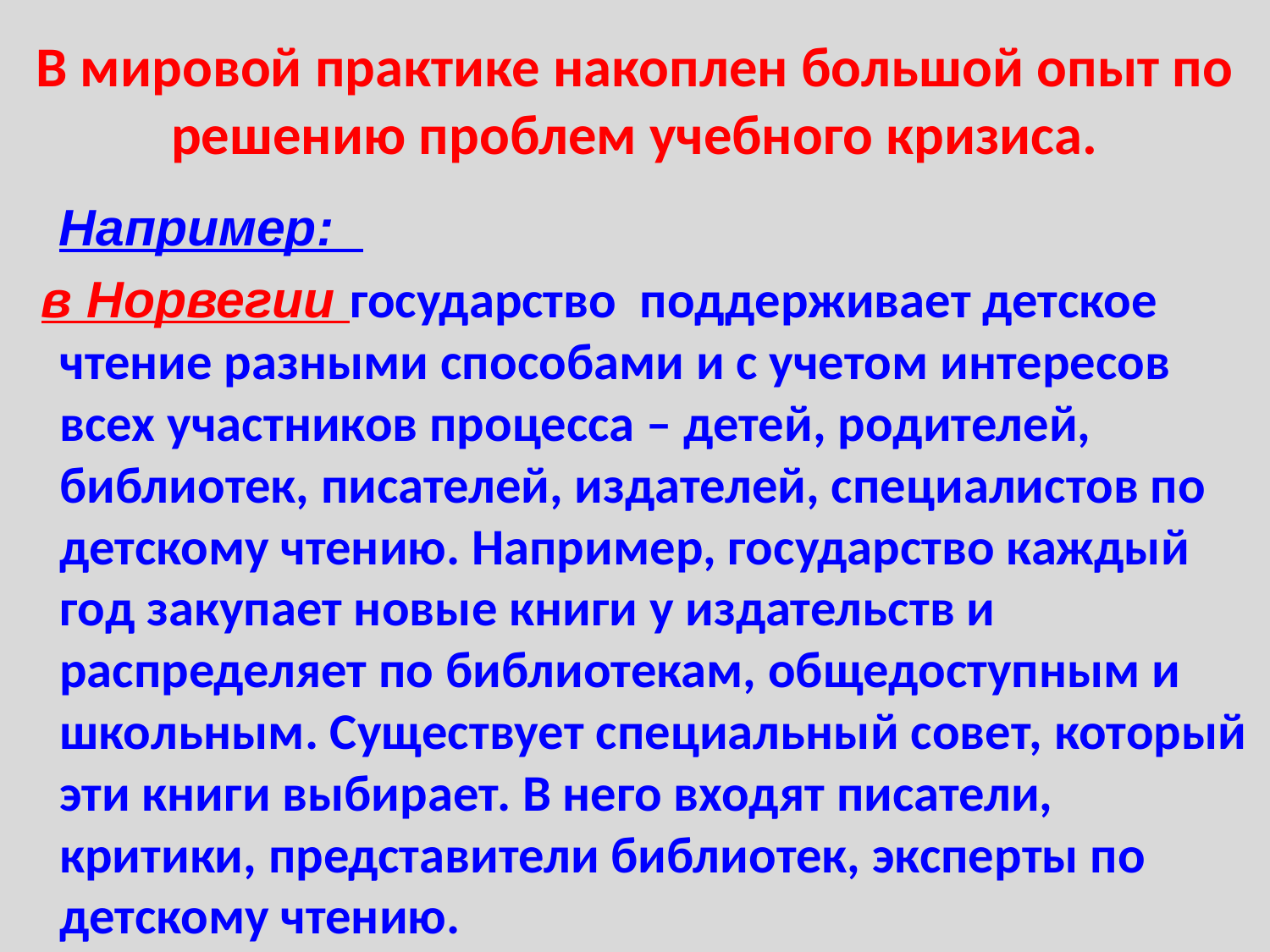

# В мировой практике накоплен большой опыт по решению проблем учебного кризиса.
    Например:
  в Норвегии государство  поддерживает детское чтение разными способами и с учетом интересов всех участников процесса – детей, родителей, библиотек, писателей, издателей, специалистов по детскому чтению. Например, государство каждый год закупает новые книги у издательств и распределяет по библиотекам, общедоступным и школьным. Существует специальный совет, который эти книги выбирает. В него входят писатели, критики, представители библиотек, эксперты по детскому чтению.